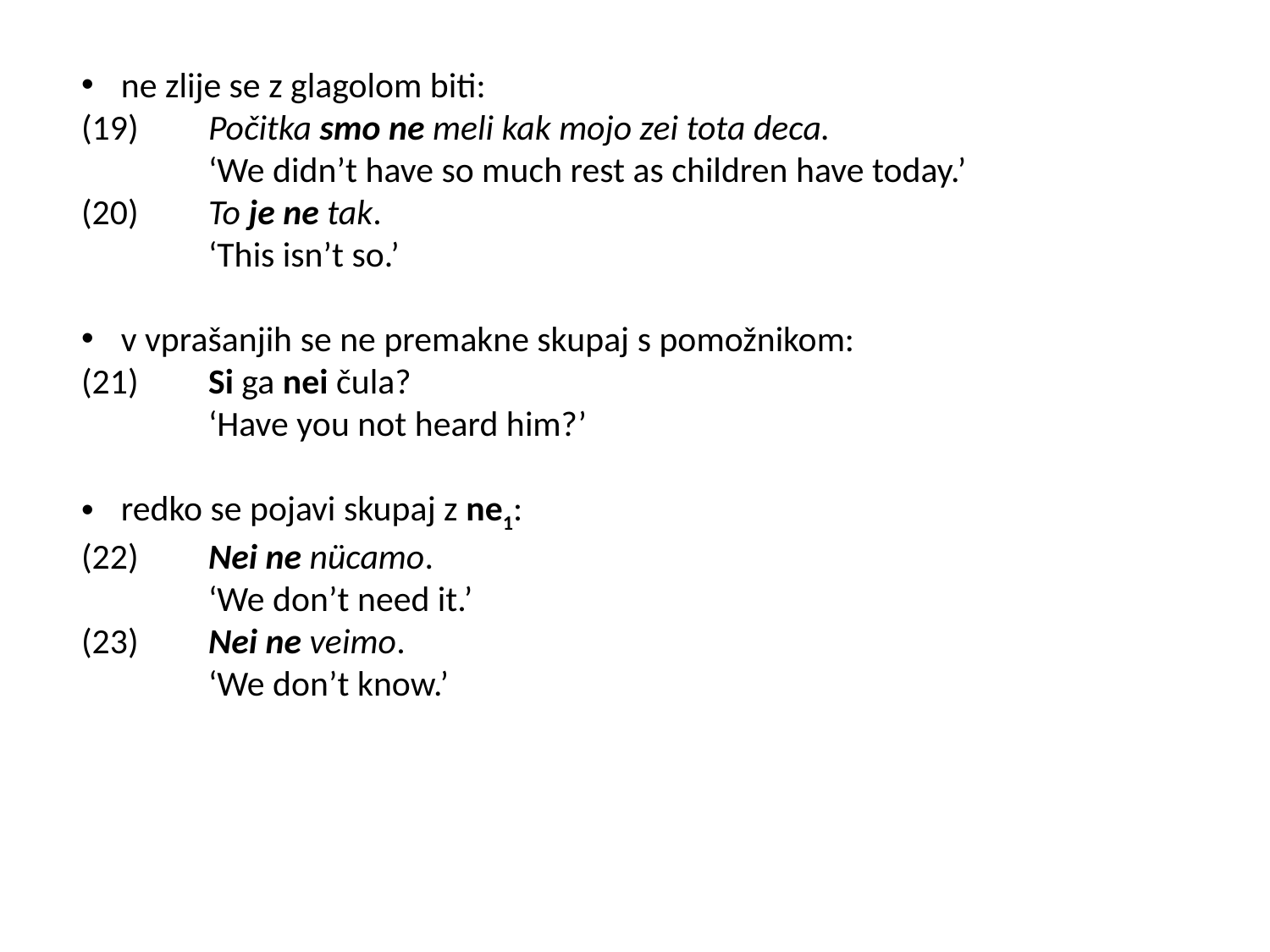

ne zlije se z glagolom biti:
(19) 	Počitka smo ne meli kak mojo zei tota deca.
	‘We didn’t have so much rest as children have today.’
(20)	To je ne tak.
	‘This isn’t so.’

v vprašanjih se ne premakne skupaj s pomožnikom:
(21) 	Si ga nei čula?
	‘Have you not heard him?’

redko se pojavi skupaj z ne1:
(22)	Nei ne nücamo.
	‘We don’t need it.’
(23) 	Nei ne veimo.
	‘We don’t know.’